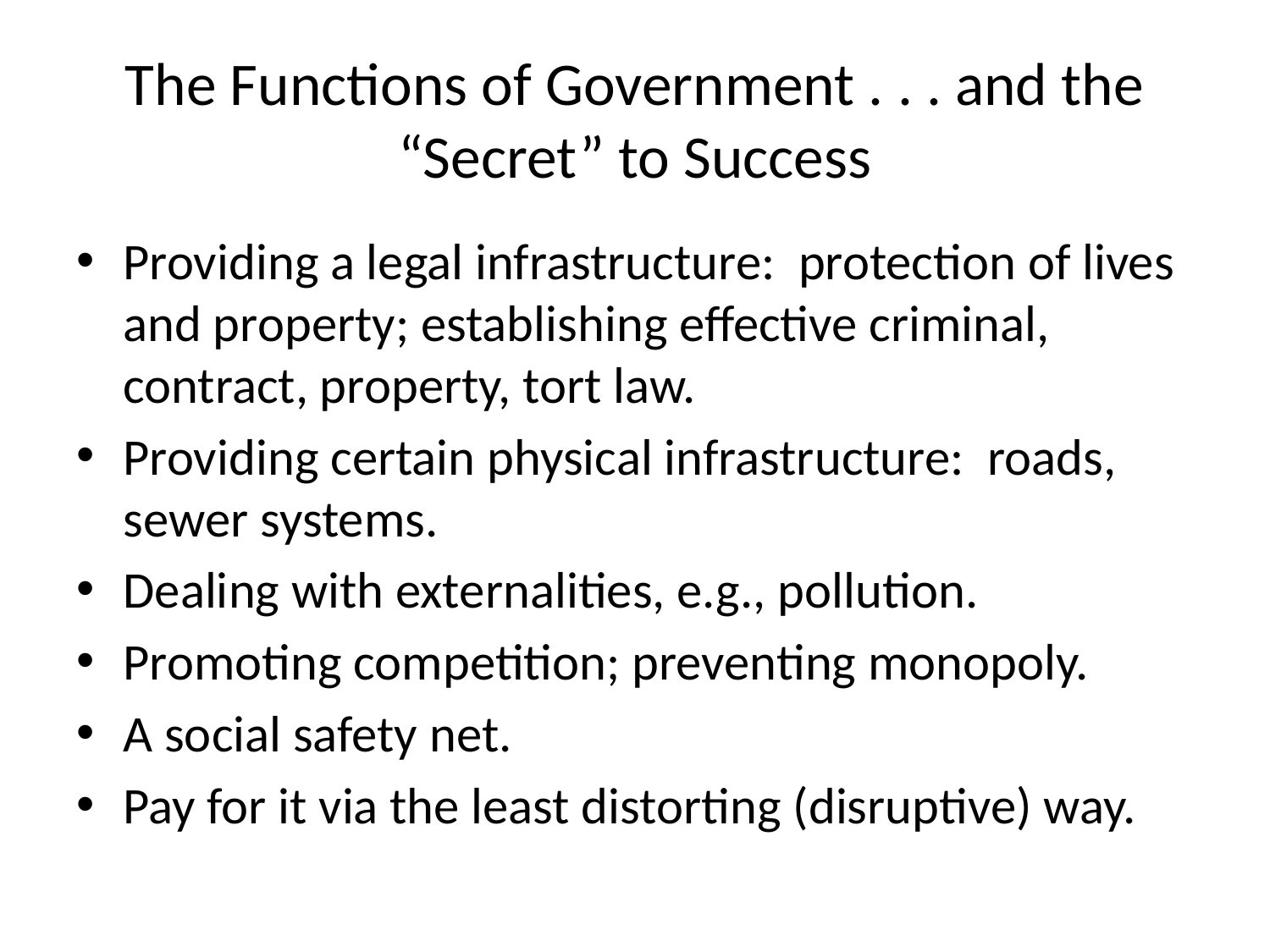

# The Functions of Government . . . and the “Secret” to Success
Providing a legal infrastructure:  protection of lives and property; establishing effective criminal, contract, property, tort law.
Providing certain physical infrastructure:  roads, sewer systems.
Dealing with externalities, e.g., pollution.
Promoting competition; preventing monopoly.
A social safety net.
Pay for it via the least distorting (disruptive) way.